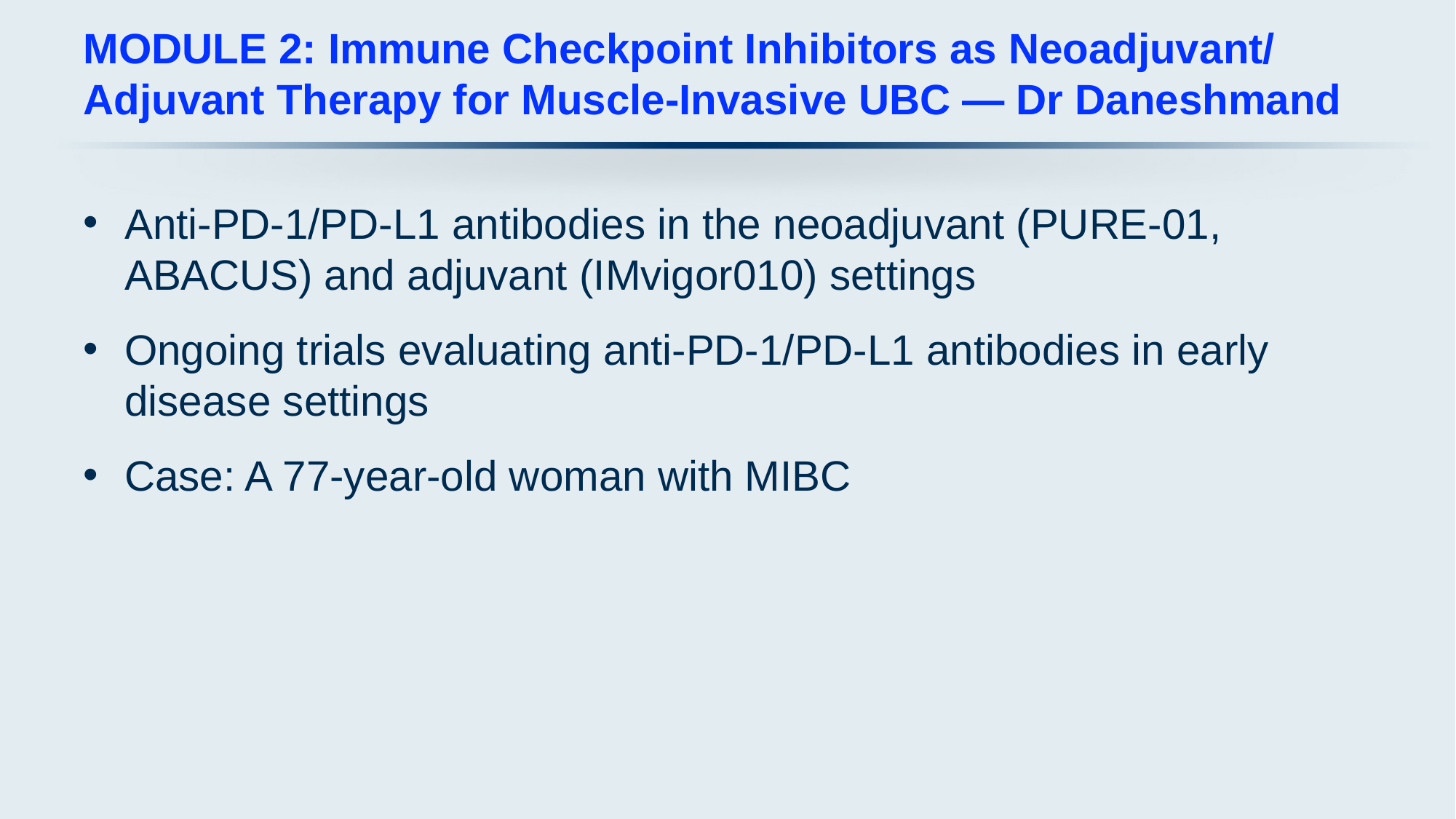

# MODULE 2: Immune Checkpoint Inhibitors as Neoadjuvant/ Adjuvant Therapy for Muscle-Invasive UBC — Dr Daneshmand
Anti-PD-1/PD-L1 antibodies in the neoadjuvant (PURE-01, ABACUS) and adjuvant (IMvigor010) settings
Ongoing trials evaluating anti-PD-1/PD-L1 antibodies in early disease settings
Case: A 77-year-old woman with MIBC